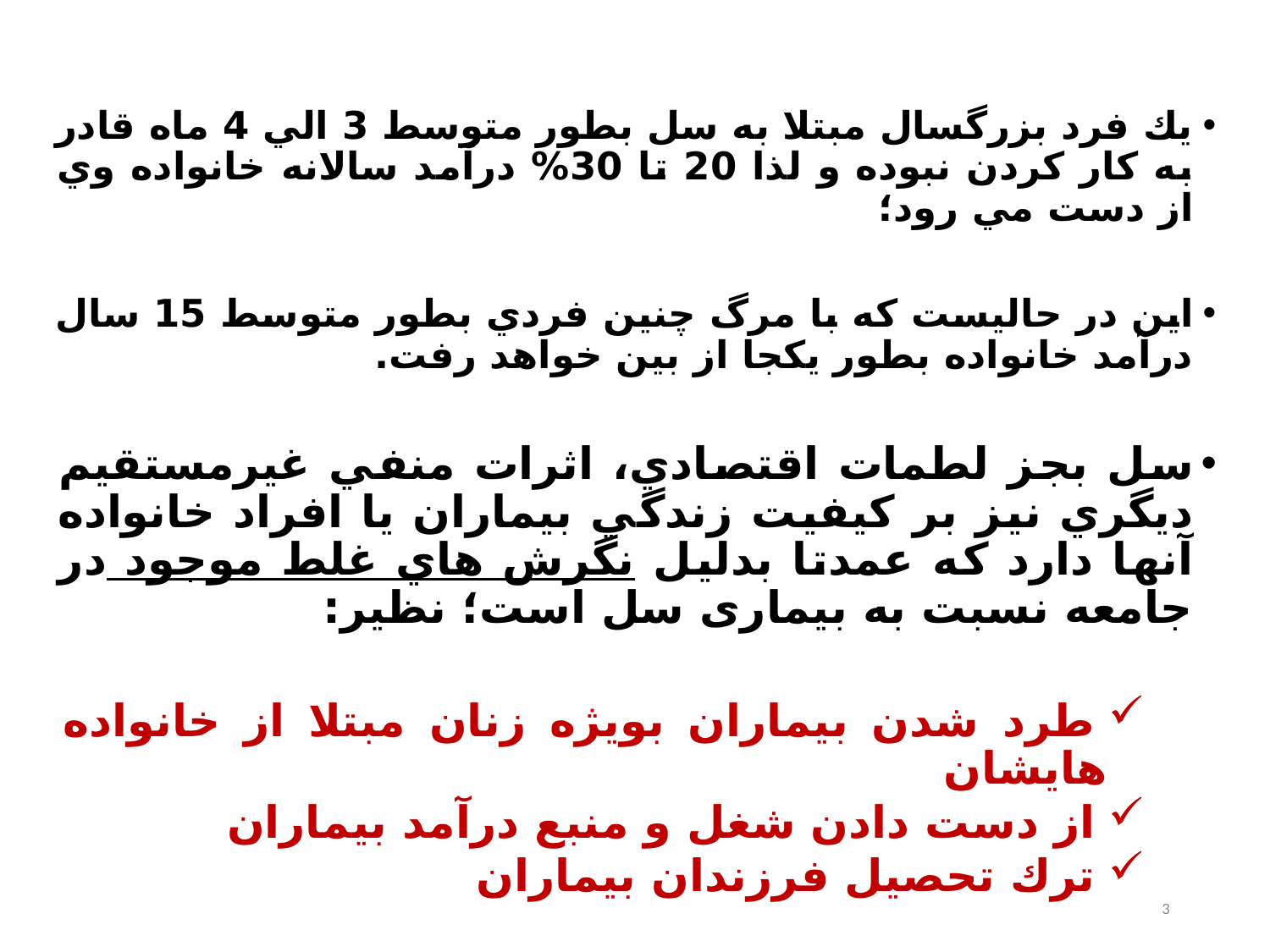

يك فرد بزرگسال مبتلا به سل بطور متوسط 3 الي 4 ماه قادر به كار كردن نبوده و لذا 20 تا 30% درآمد سالانه خانواده وي از دست مي رود؛

اين در حاليست كه با مرگ چنين فردي بطور متوسط 15 سال درآمد خانواده بطور يكجا از بين خواهد رفت.

سل بجز لطمات اقتصادي، اثرات منفي غيرمستقيم ديگري نيز بر كيفيت زندگي بيماران يا افراد خانواده آنها دارد که عمدتا بدلیل نگرش هاي غلط موجود در جامعه نسبت به بیماری سل است؛ نظير:

طرد شدن بیماران بویژه زنان مبتلا از خانواده هايشان
از دست دادن شغل و منبع درآمد بیماران
ترك تحصيل فرزندان بيماران

3